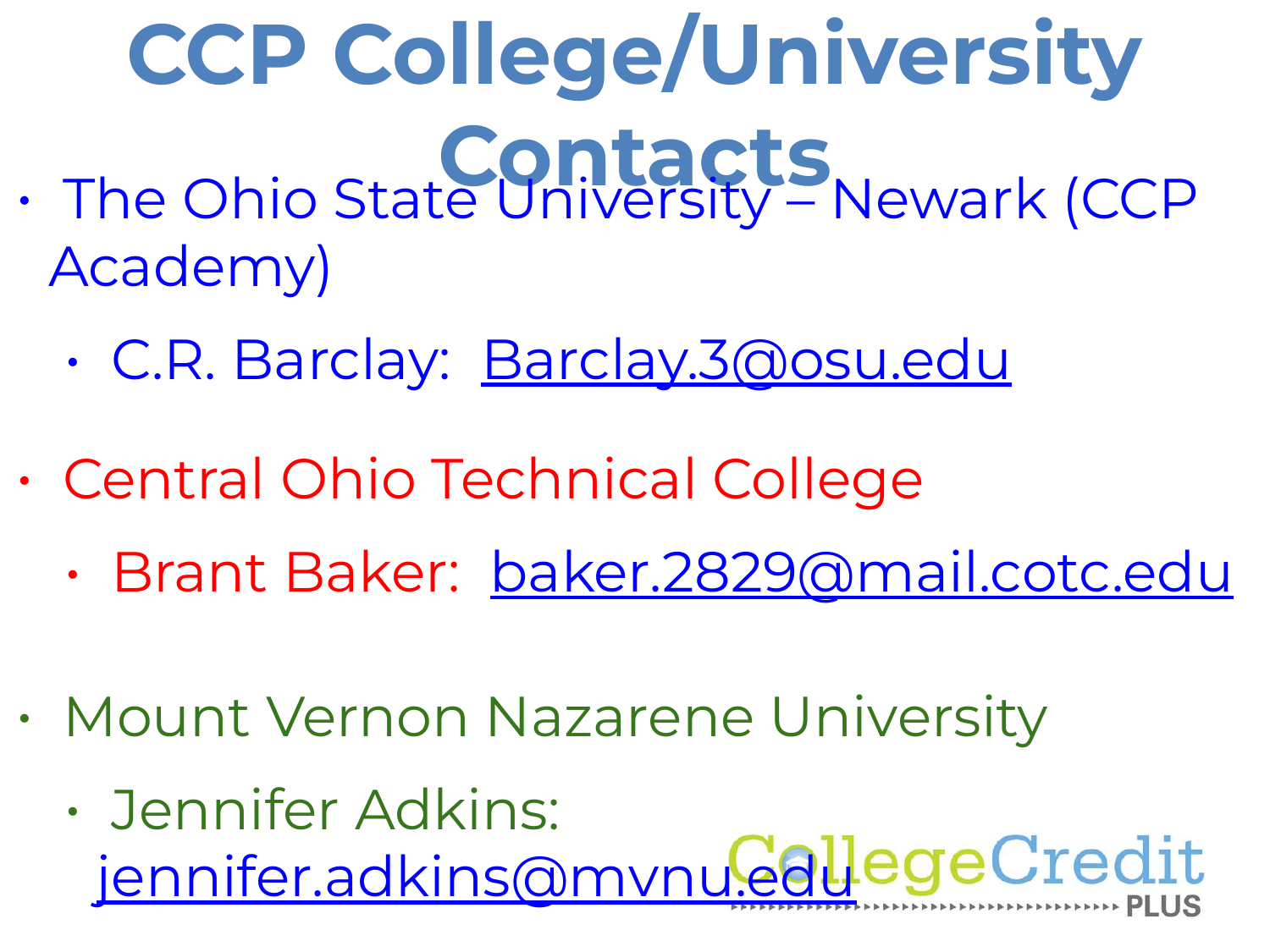

# CCP College/University Contacts
 The Ohio State University – Newark (CCP Academy)

 C.R. Barclay:  Barclay.3@osu.edu

 Central Ohio Technical College

 Brant Baker:  baker.2829@mail.cotc.edu

 Mount Vernon Nazarene University

 Jennifer Adkins:  jennifer.adkins@mvnu.edu